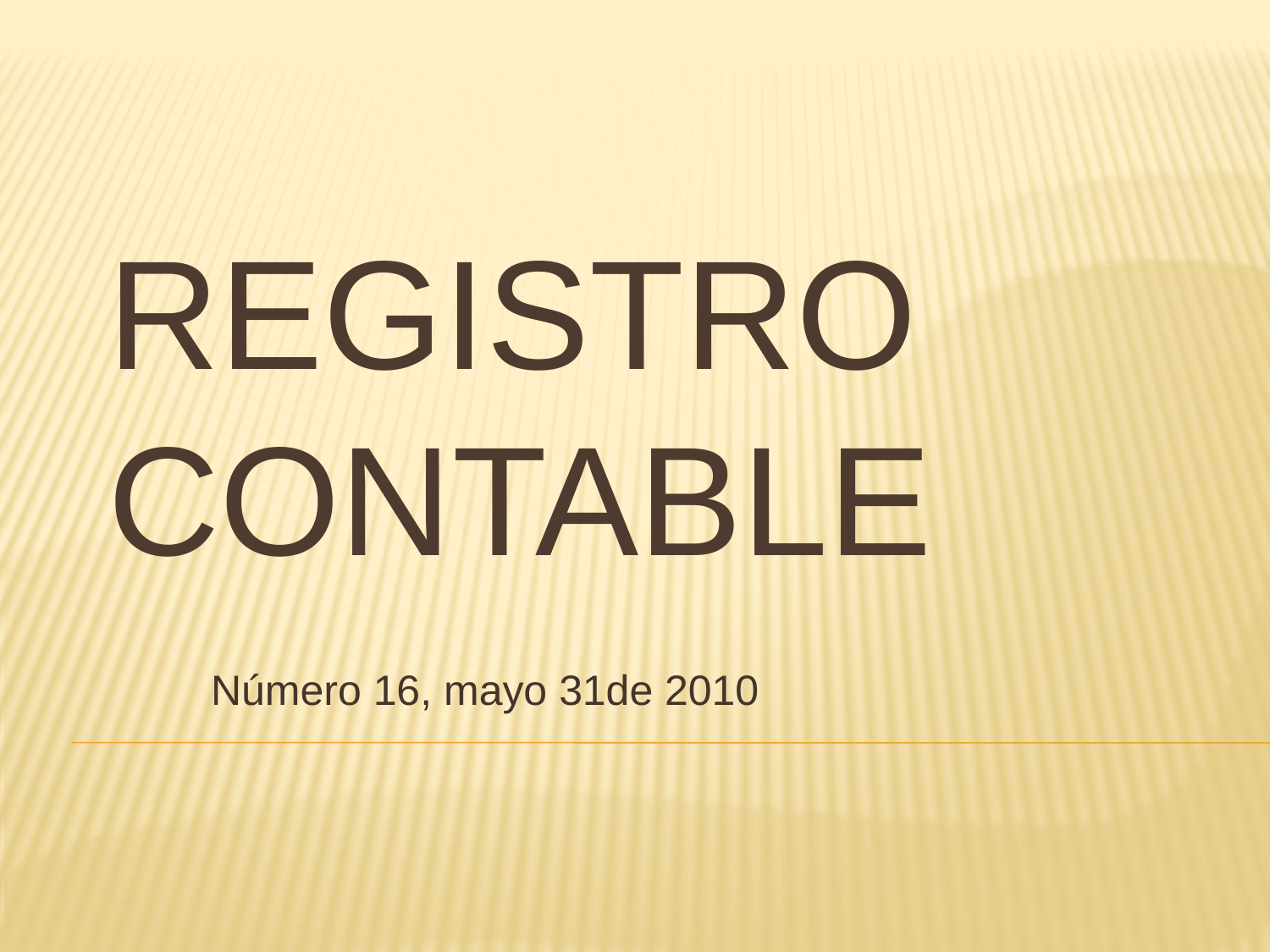

# Registro contable
Número 16, mayo 31de 2010